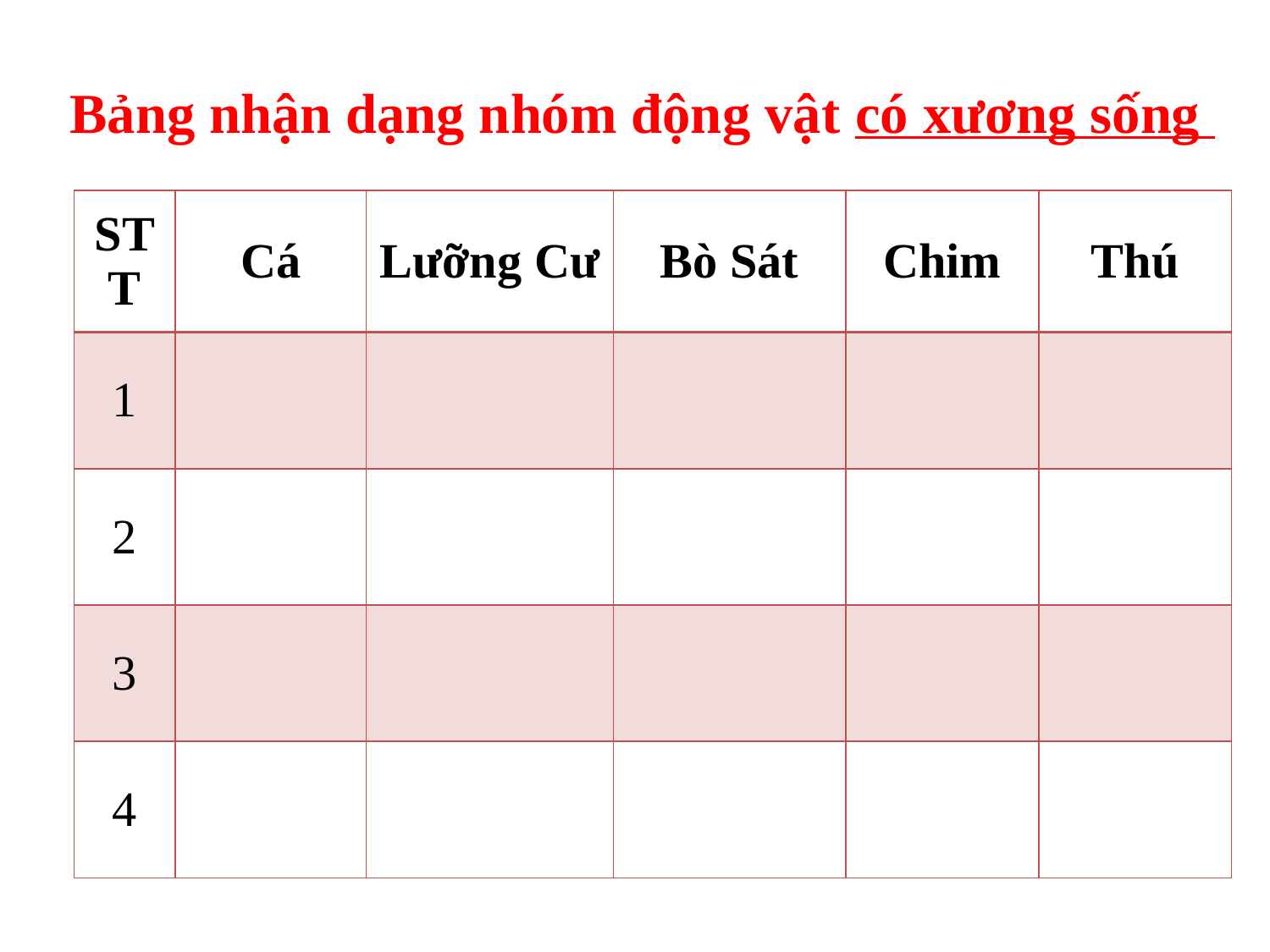

Bảng nhận dạng nhóm động vật có xương sống
| STT | Cá | Lưỡng Cư | Bò Sát | Chim | Thú |
| --- | --- | --- | --- | --- | --- |
| 1 |  |  |  |  |  |
| 2 |  |  |  |  |  |
| 3 |  |  |  |  |  |
| 4 |  |  |  |  |  |